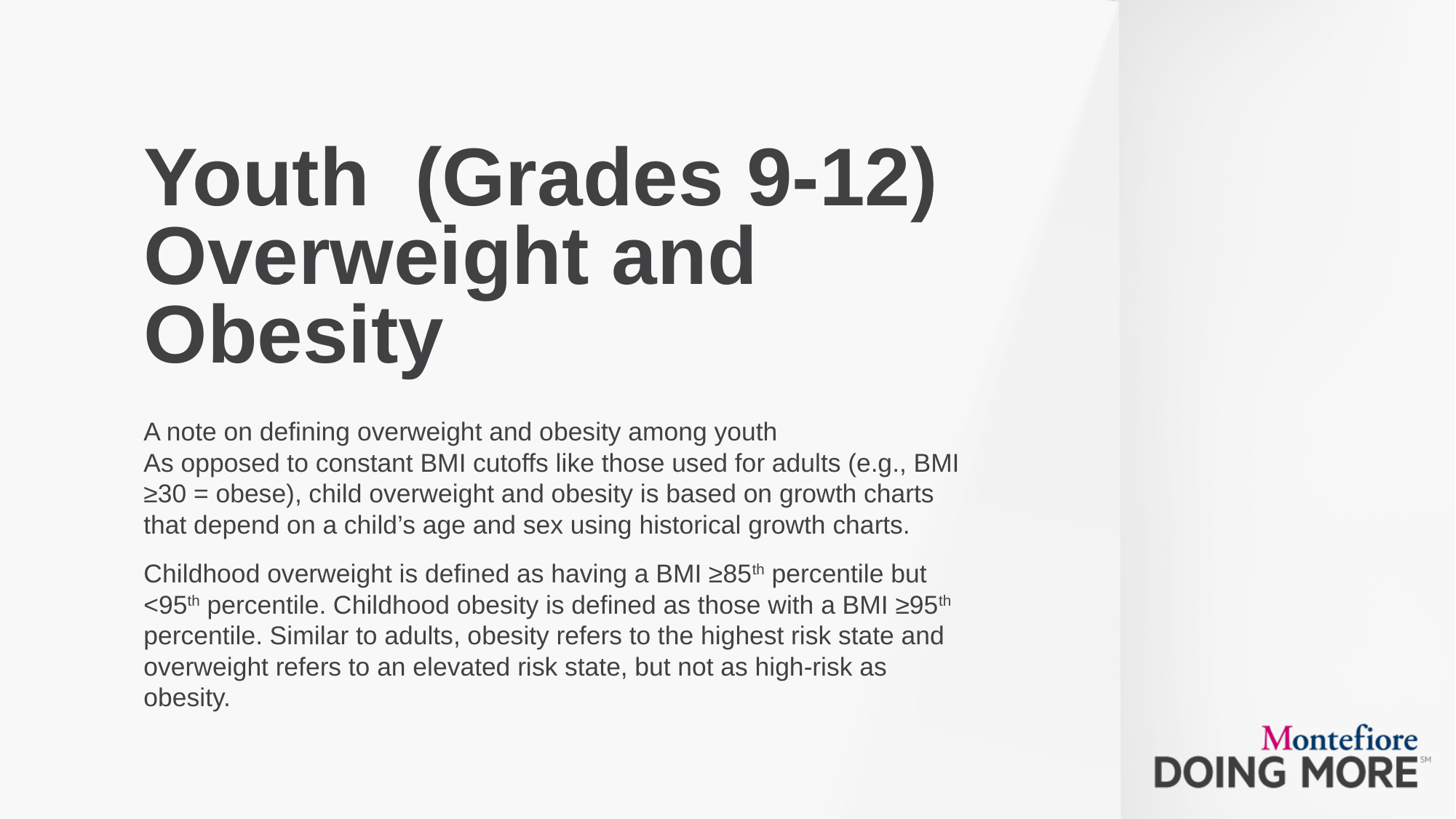

# Youth  (Grades 9-12) Overweight and Obesity
A note on defining overweight and obesity among youth
As opposed to constant BMI cutoffs like those used for adults (e.g., BMI ≥30 = obese), child overweight and obesity is based on growth charts that depend on a child’s age and sex using historical growth charts.

Childhood overweight is defined as having a BMI ≥85th percentile but <95th percentile. Childhood obesity is defined as those with a BMI ≥95th percentile. Similar to adults, obesity refers to the highest risk state and overweight refers to an elevated risk state, but not as high-risk as obesity.